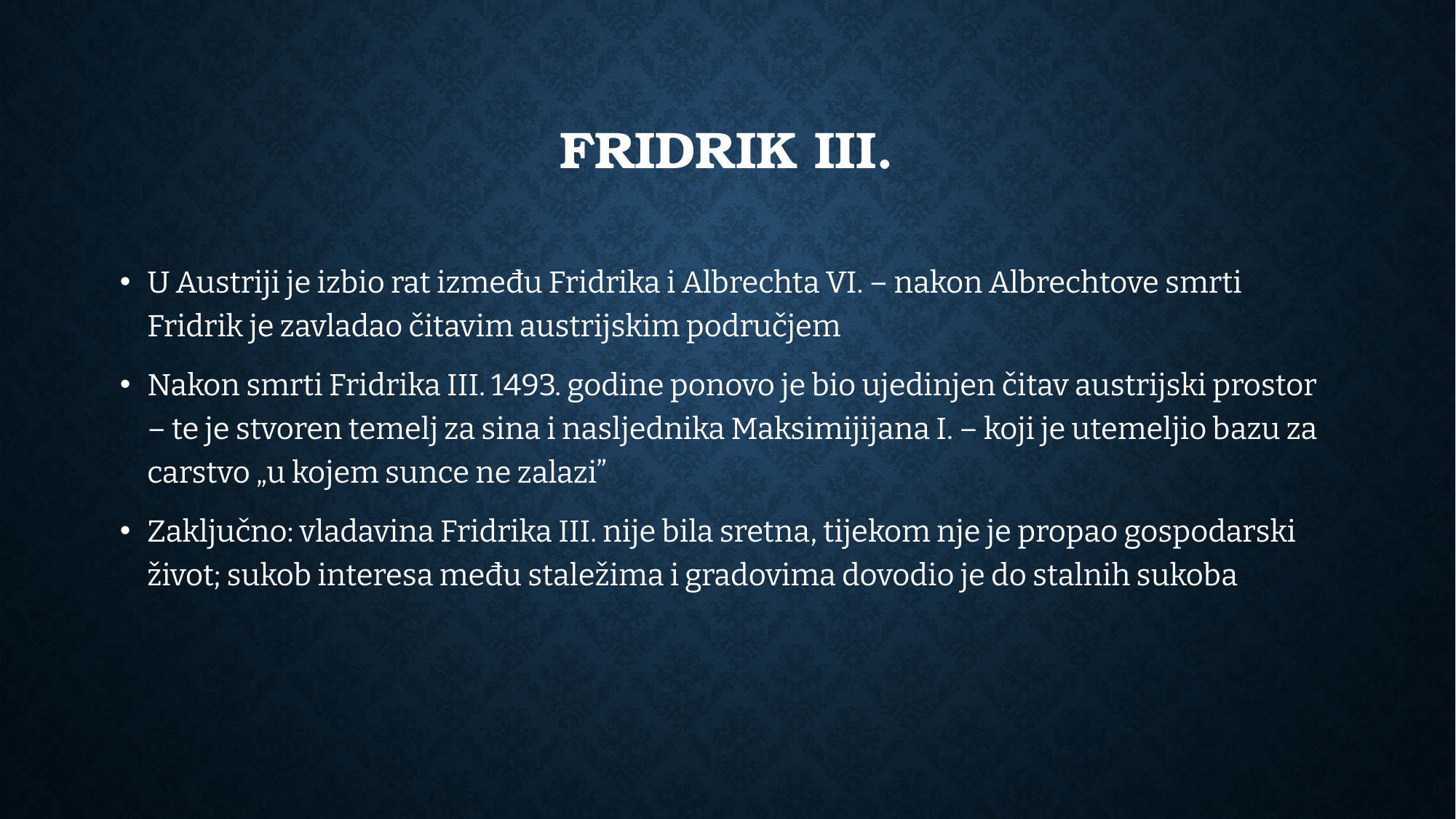

# Fridrik III.
U Austriji je izbio rat između Fridrika i Albrechta VI. – nakon Albrechtove smrti Fridrik je zavladao čitavim austrijskim područjem
Nakon smrti Fridrika III. 1493. godine ponovo je bio ujedinjen čitav austrijski prostor – te je stvoren temelj za sina i nasljednika Maksimijijana I. – koji je utemeljio bazu za carstvo „u kojem sunce ne zalazi”
Zaključno: vladavina Fridrika III. nije bila sretna, tijekom nje je propao gospodarski život; sukob interesa među staležima i gradovima dovodio je do stalnih sukoba